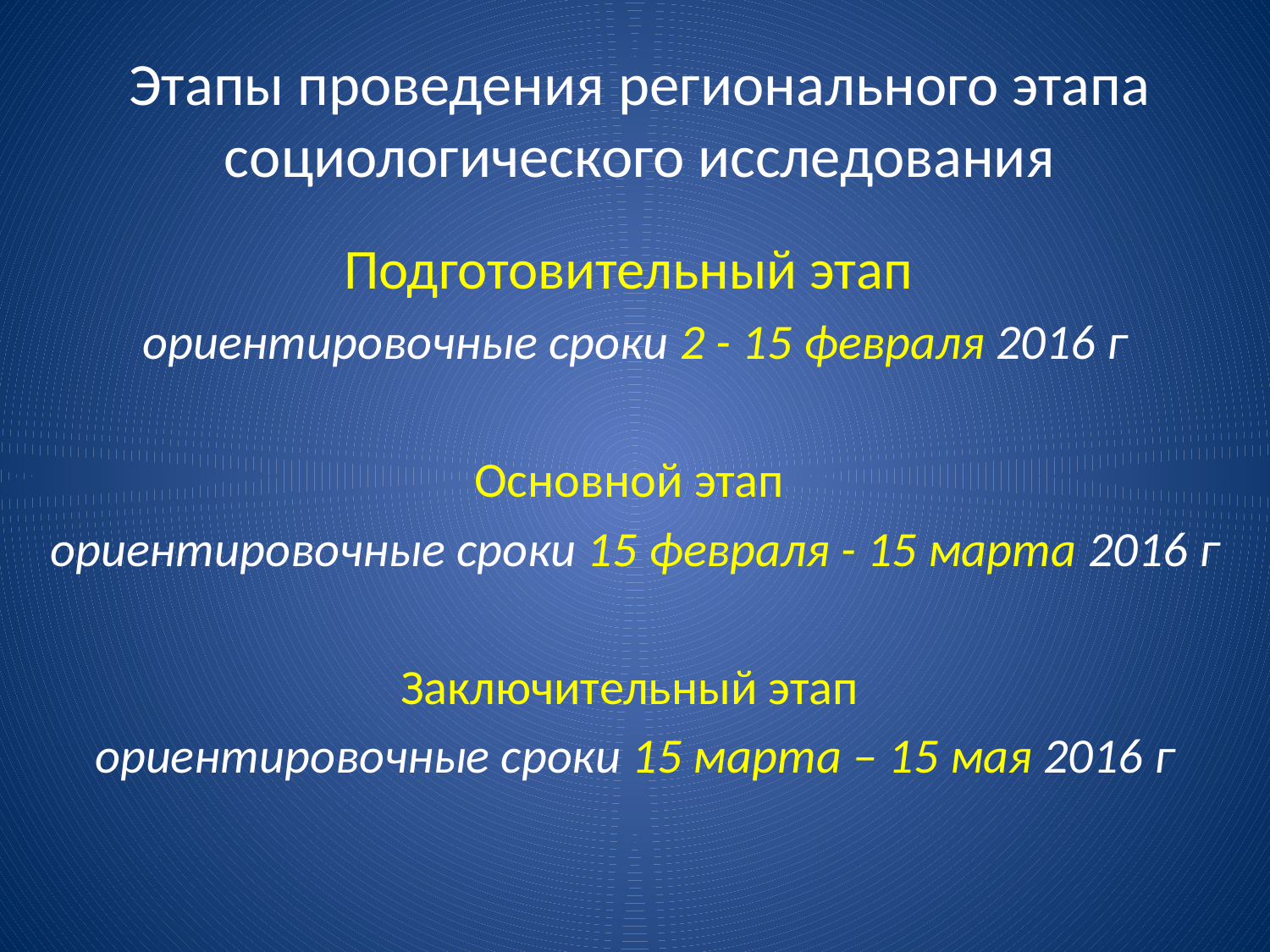

# Этапы проведения регионального этапа социологического исследования
Подготовительный этап
ориентировочные сроки 2 - 15 февраля 2016 г

Основной этап
ориентировочные сроки 15 февраля - 15 марта 2016 г

Заключительный этап
ориентировочные сроки 15 марта – 15 мая 2016 г